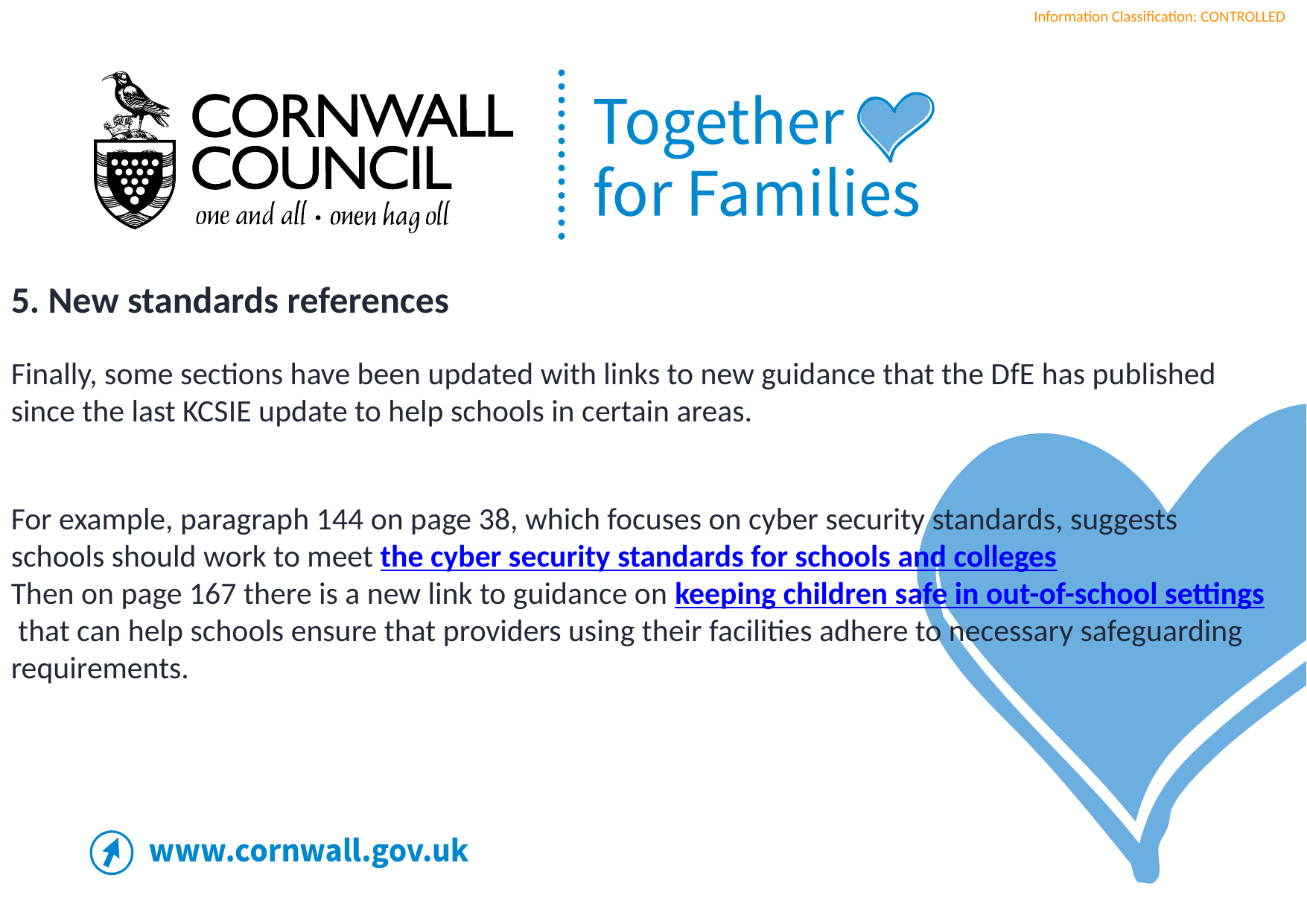

5. New standards references

Finally, some sections have been updated with links to new guidance that the DfE has published since the last KCSIE update to help schools in certain areas.

For example, paragraph 144 on page 38, which focuses on cyber security standards, suggests schools should work to meet the cyber security standards for schools and colleges
Then on page 167 there is a new link to guidance on keeping children safe in out-of-school settings that can help schools ensure that providers using their facilities adhere to necessary safeguarding requirements.